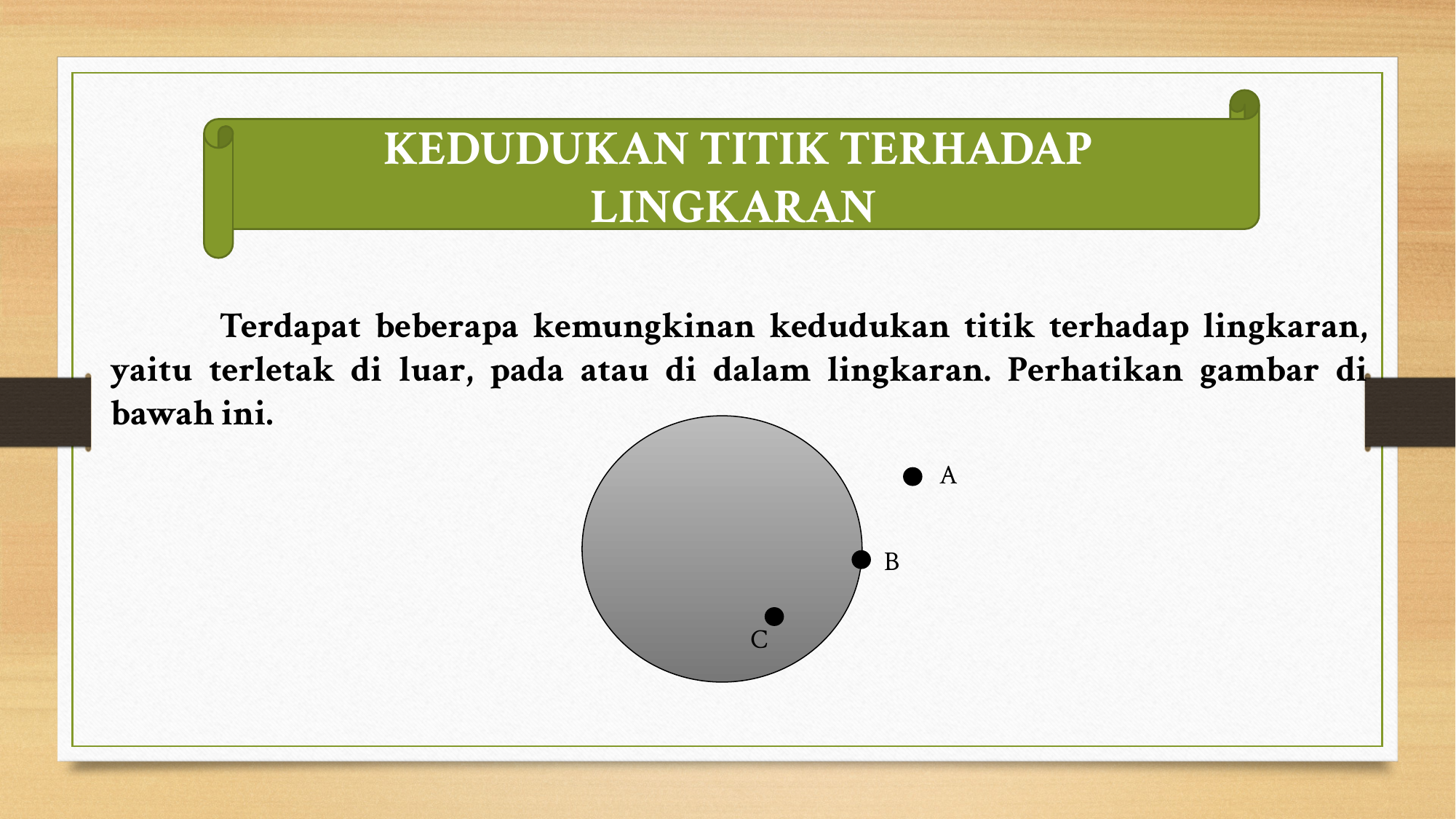

KEDUDUKAN TITIK TERHADAP LINGKARAN
	Terdapat beberapa kemungkinan kedudukan titik terhadap lingkaran, yaitu terletak di luar, pada atau di dalam lingkaran. Perhatikan gambar di bawah ini.

A

B

C